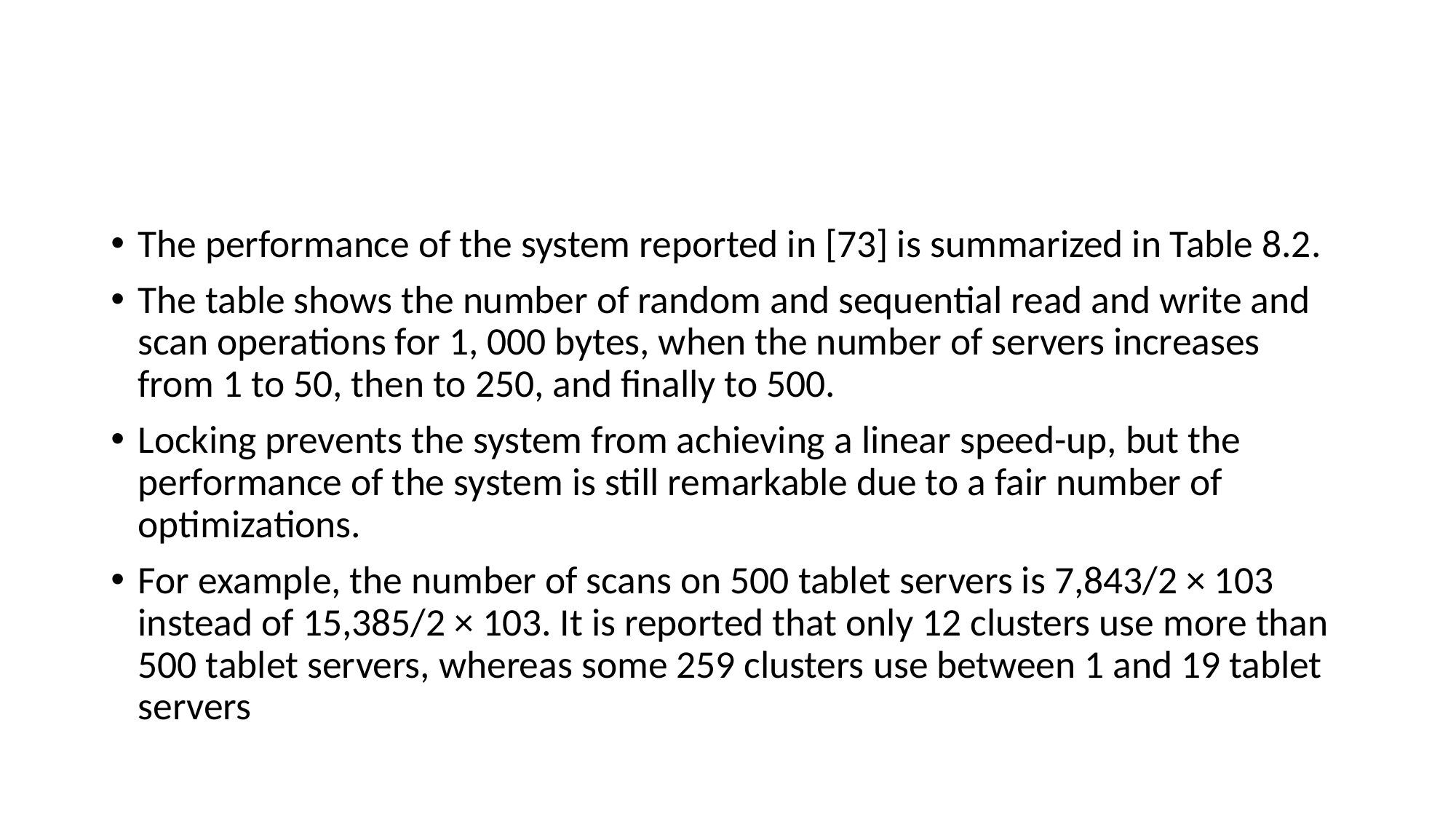

#
The performance of the system reported in [73] is summarized in Table 8.2.
The table shows the number of random and sequential read and write and scan operations for 1, 000 bytes, when the number of servers increases from 1 to 50, then to 250, and finally to 500.
Locking prevents the system from achieving a linear speed-up, but the performance of the system is still remarkable due to a fair number of optimizations.
For example, the number of scans on 500 tablet servers is 7,843/2 × 103 instead of 15,385/2 × 103. It is reported that only 12 clusters use more than 500 tablet servers, whereas some 259 clusters use between 1 and 19 tablet servers